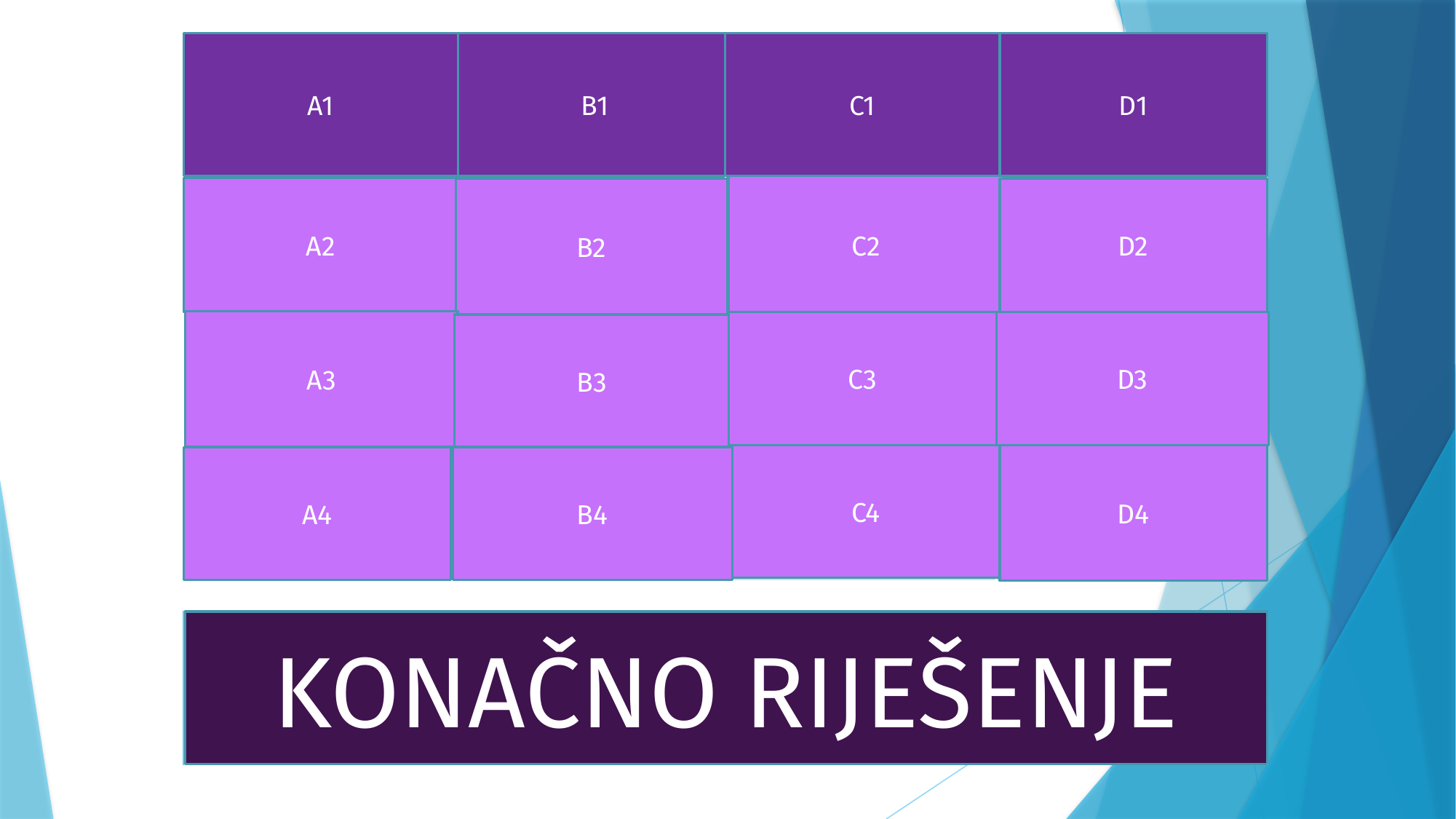

D1
| Jennifer Aniston | Selena Gomez | Neymar | Oprah |
| --- | --- | --- | --- |
| Johnny Depp | Flo Rida | Blanka Vlašić | Antonija Blaće |
| Leonardo Di Caprio | Adele | Marin Čilić | Johnny Fallon |
| glumci | pjevači | sportaši | voditelji |
A1
B1
C1
C2
A2
D2
B2
A3
D3
C3
B3
D4
C4
B4
A4
| SLAVNE OSOBE |
| --- |
KONAČNO RIJEŠENJE